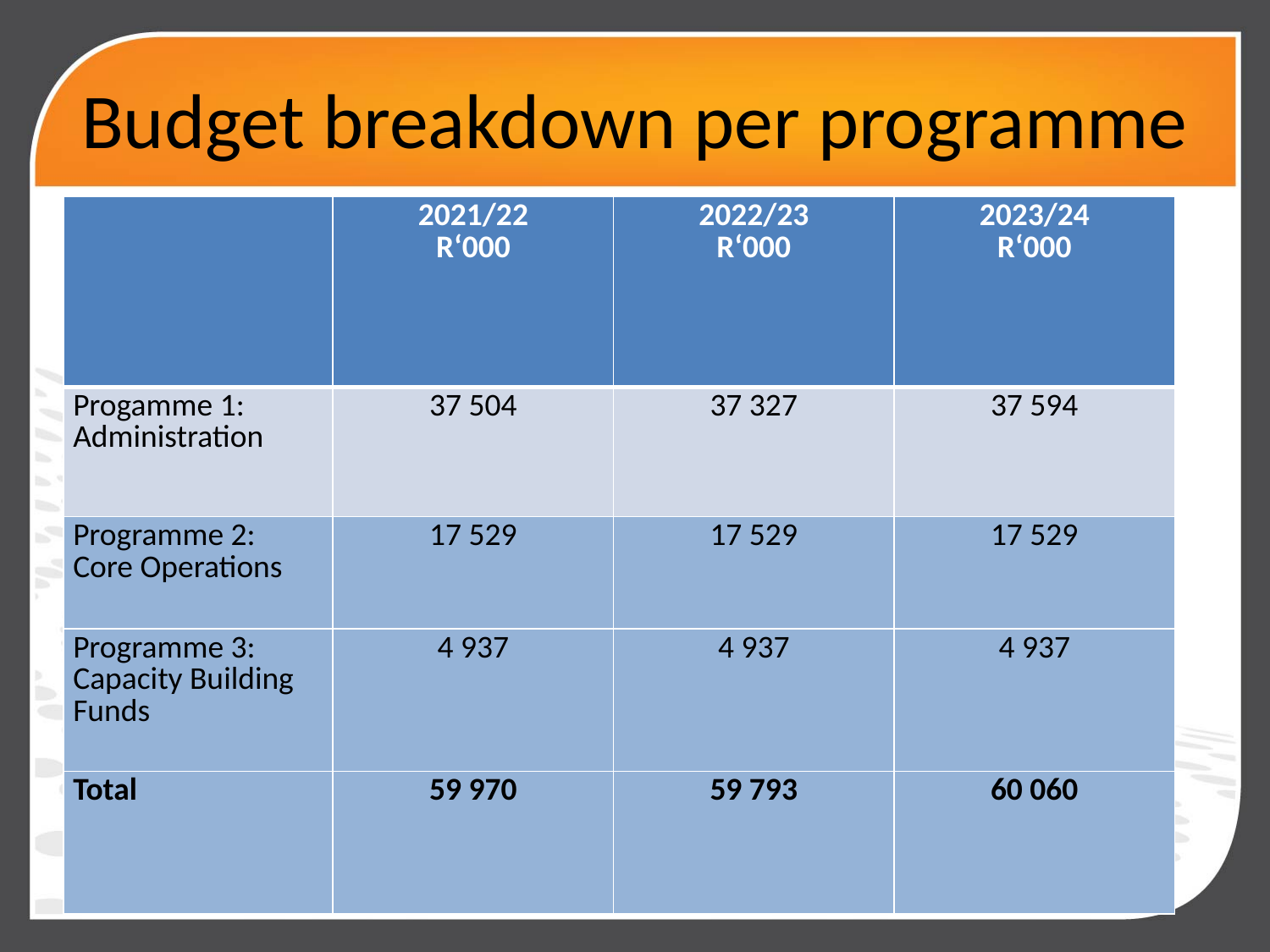

# Budget breakdown per programme
|  | 2021/22 R‘000 | 2022/23 R‘000 | 2023/24 R‘000 |
| --- | --- | --- | --- |
| Progamme 1: Administration | 37 504 | 37 327 | 37 594 |
| Programme 2: Core Operations | 17 529 | 17 529 | 17 529 |
| Programme 3: Capacity Building Funds | 4 937 | 4 937 | 4 937 |
| Total | 59 970 | 59 793 | 60 060 |